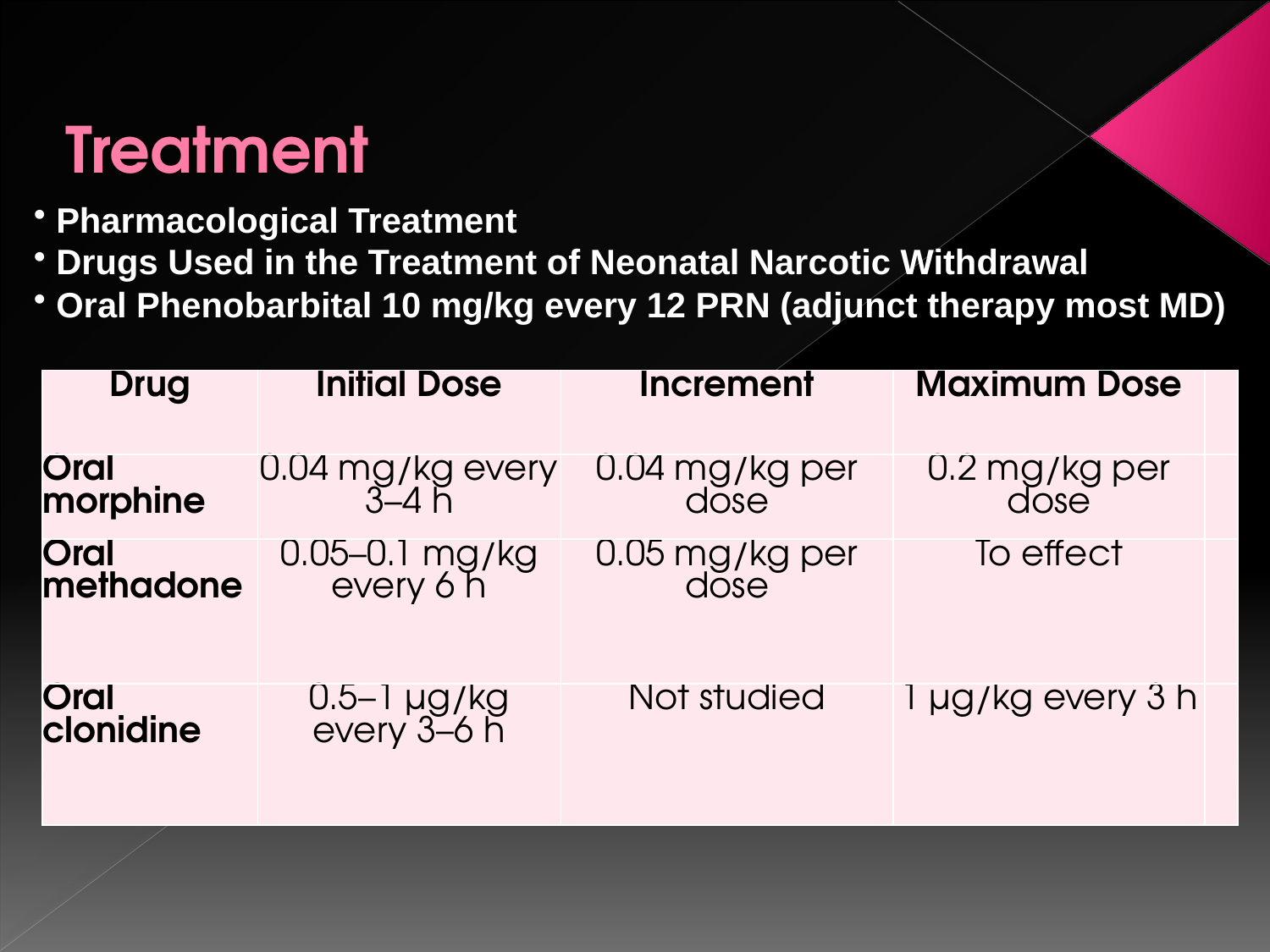

# Treatment
 Pharmacological Treatment
 Drugs Used in the Treatment of Neonatal Narcotic Withdrawal
 Oral Phenobarbital 10 mg/kg every 12 PRN (adjunct therapy most MD)
| Drug | Initial Dose | Increment | Maximum Dose |  |
| --- | --- | --- | --- | --- |
| Oral morphine | 0.04 mg/kg every 3–4 h | 0.04 mg/kg per dose | 0.2 mg/kg per dose |  |
| Oral methadone | 0.05–0.1 mg/kg every 6 h | 0.05 mg/kg per dose | To effect |  |
| Oral clonidine | 0.5–1 µg/kg every 3–6 h | Not studied | 1 µg/kg every 3 h |  |